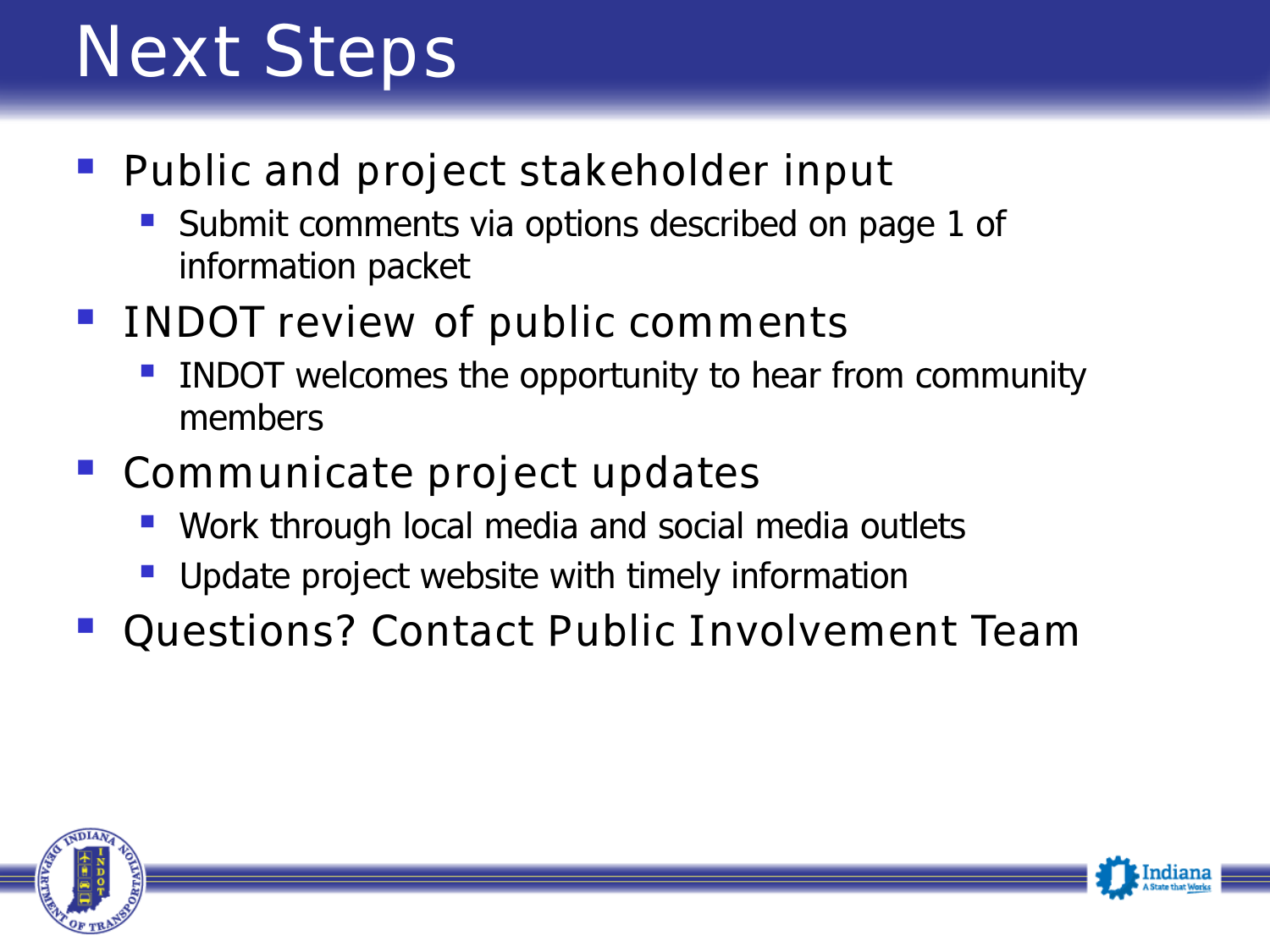

Next Steps
Public and project stakeholder input
Submit comments via options described on page 1 of information packet
INDOT review of public comments
INDOT welcomes the opportunity to hear from community members
Communicate project updates
Work through local media and social media outlets
Update project website with timely information
Questions? Contact Public Involvement Team